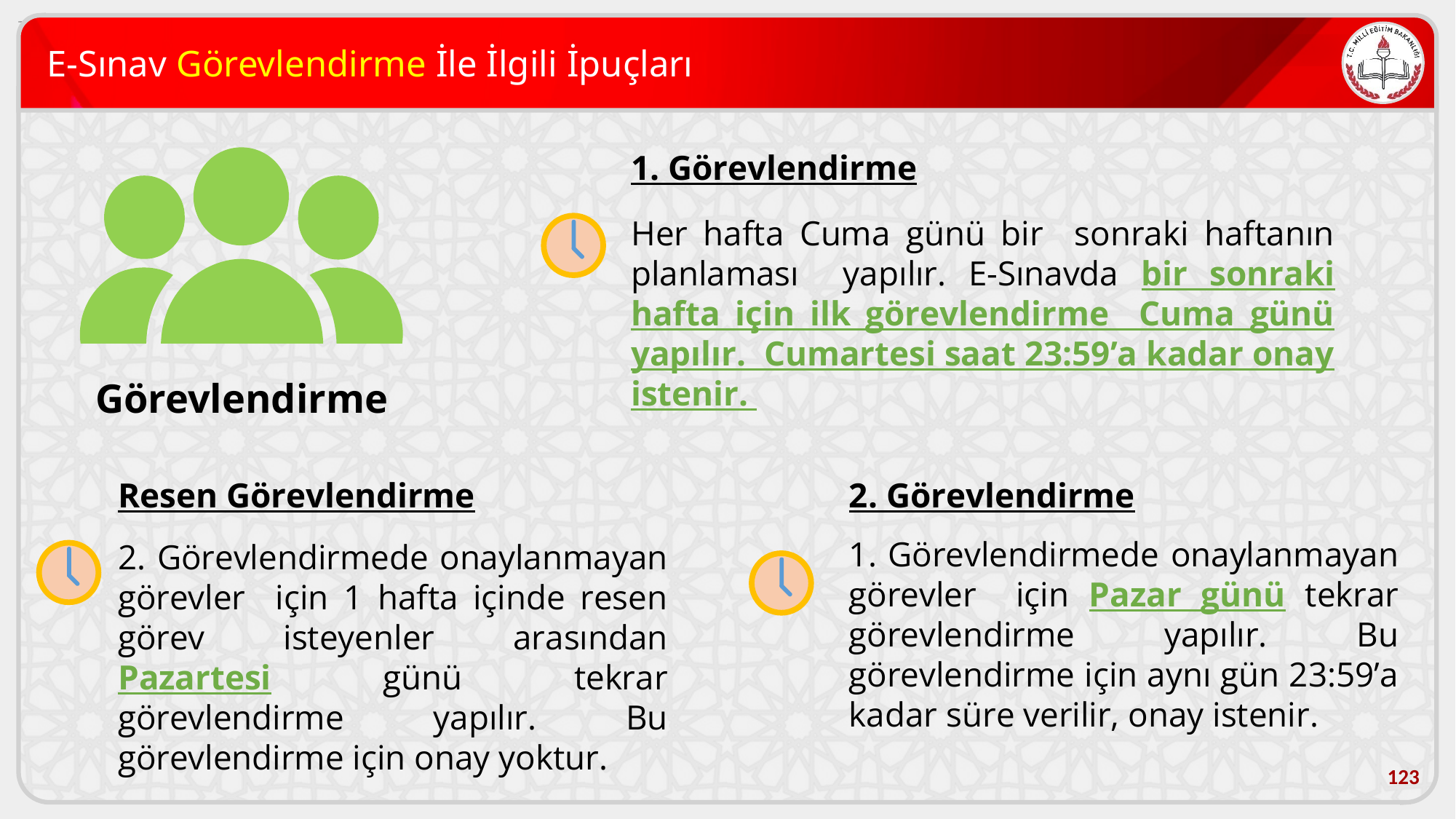

# E-Sınav Görevlendirme İle İlgili İpuçları
1. Görevlendirme

Her hafta Cuma günü bir  sonraki haftanın planlaması  yapılır. E-Sınavda bir sonraki hafta için ilk görevlendirme  Cuma günü yapılır.  Cumartesi saat 23:59’a kadar onay istenir.

Görevlendirme
Resen Görevlendirme

2. Görevlendirmede onaylanmayan görevler  için 1 hafta içinde resen görev isteyenler arasından Pazartesi günü tekrar görevlendirme yapılır. Bu görevlendirme için onay yoktur.
2. Görevlendirme

1. Görevlendirmede onaylanmayan görevler  için Pazar günü tekrar görevlendirme yapılır. Bu görevlendirme için aynı gün 23:59’a kadar süre verilir, onay istenir.

123